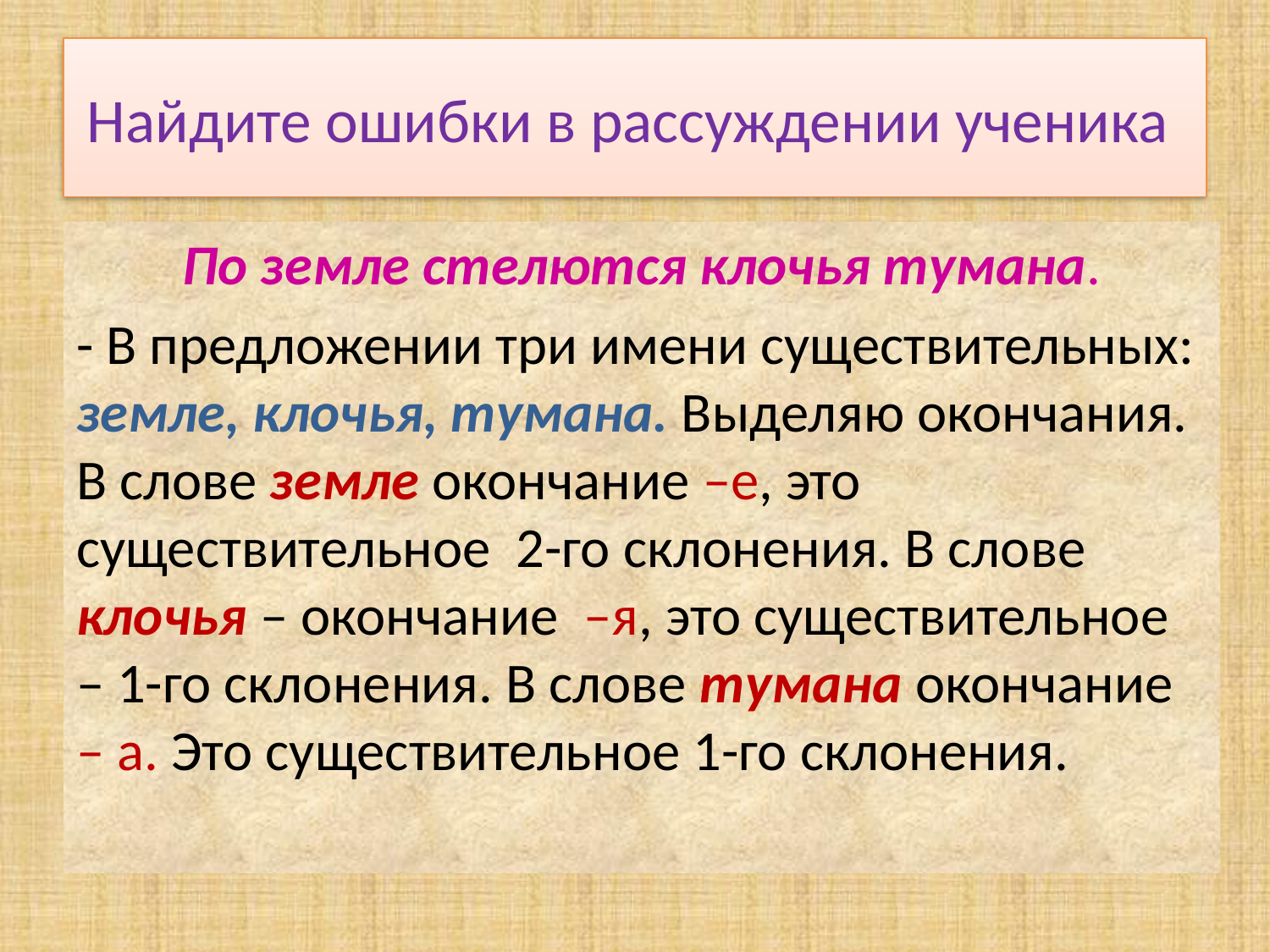

# Найдите ошибки в рассуждении ученика
По земле стелются клочья тумана.
- В предложении три имени существительных: земле, клочья, тумана. Выделяю окончания. В слове земле окончание –е, это существительное  2-го склонения. В слове клочья – окончание  –я, это существительное – 1-го склонения. В слове тумана окончание – а. Это существительное 1-го склонения.